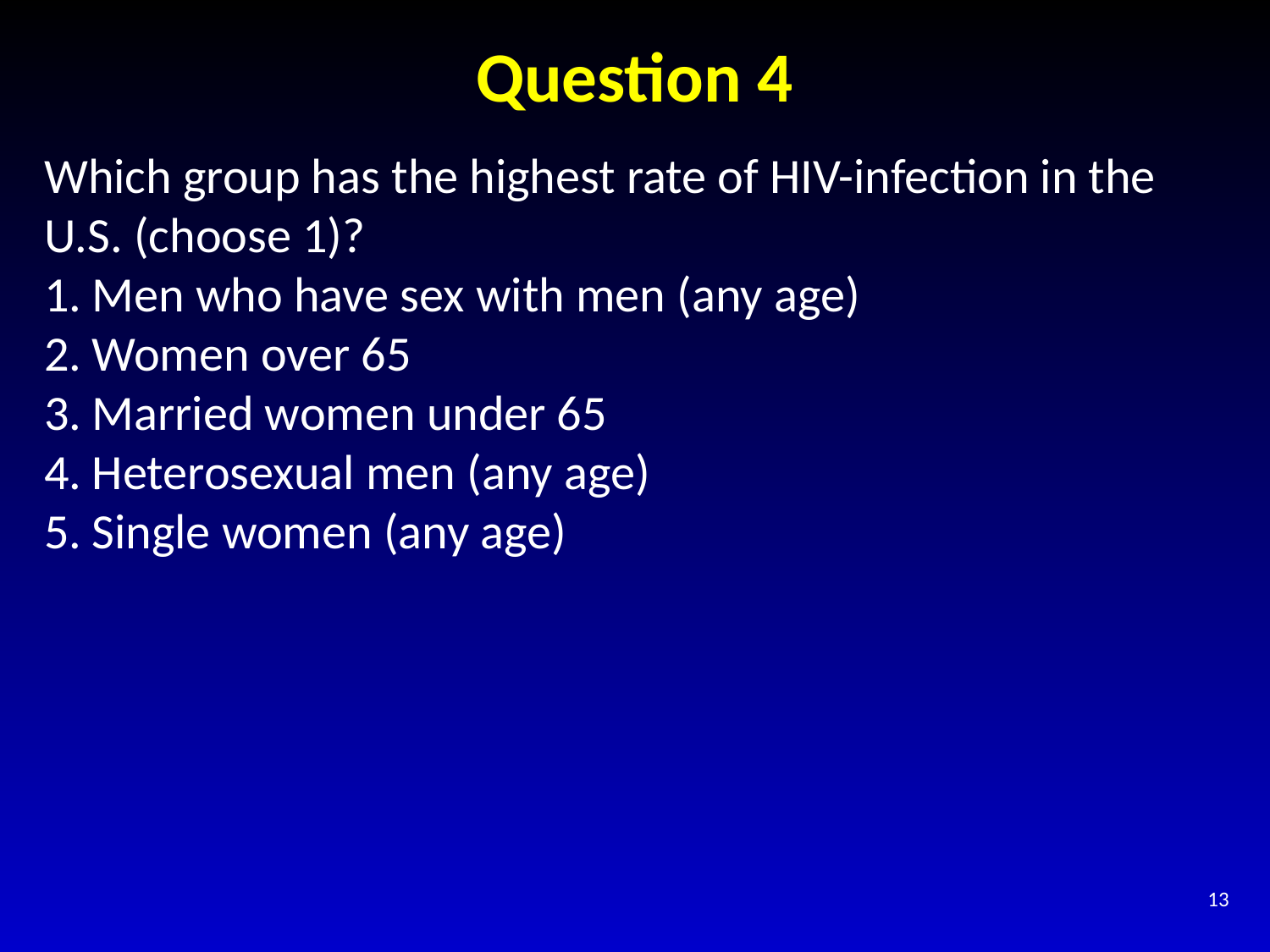

# Question 4
Which group has the highest rate of HIV-infection in the U.S. (choose 1)?
1.	Men who have sex with men (any age)
2.	Women over 65
3.	Married women under 65
4.	Heterosexual men (any age)
5.	Single women (any age)

13